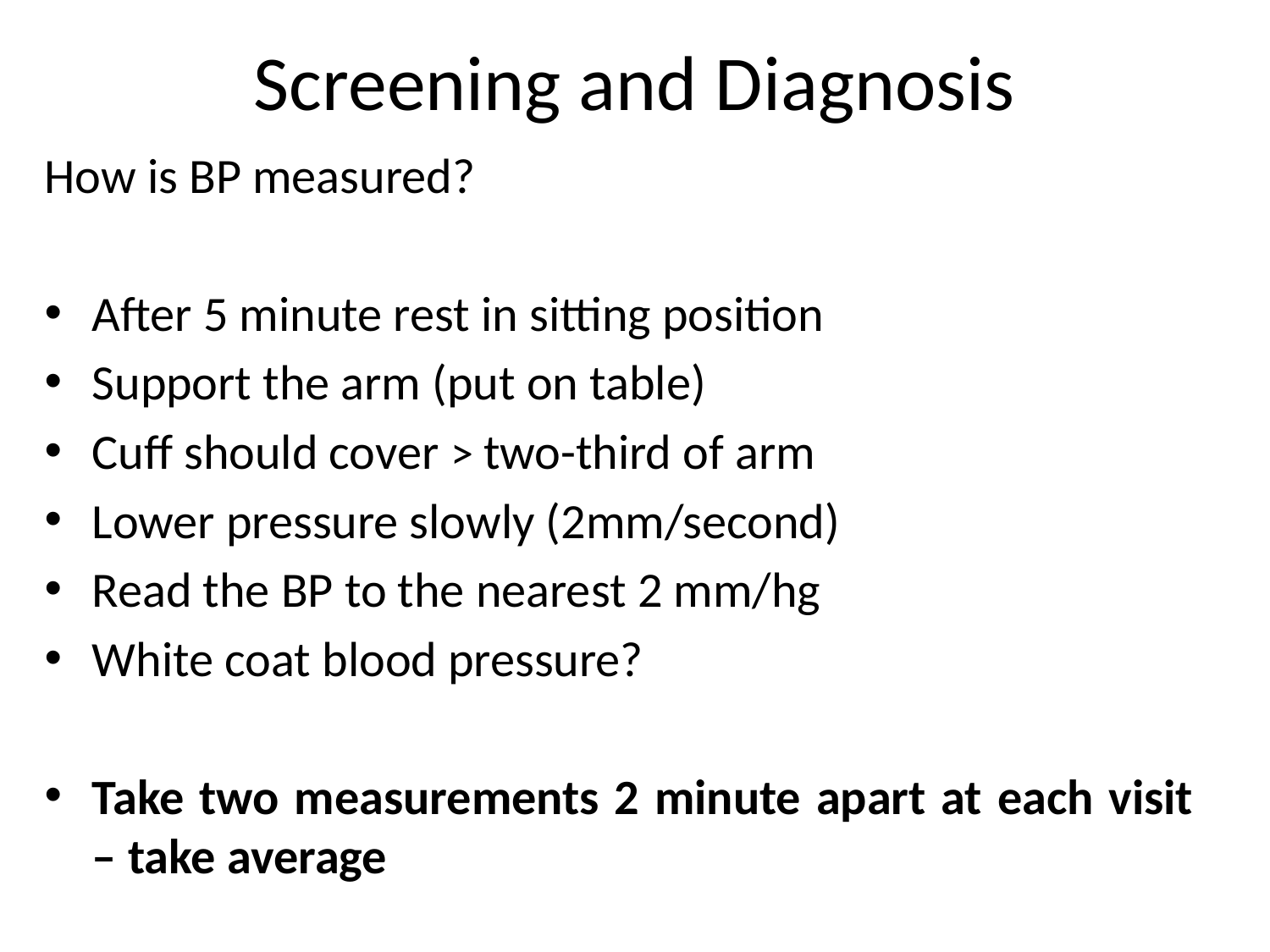

# Screening and Diagnosis
How is BP measured?

After 5 minute rest in sitting position
Support the arm (put on table)
Cuff should cover > two-third of arm
Lower pressure slowly (2mm/second)
Read the BP to the nearest 2 mm/hg
White coat blood pressure?

Take two measurements 2 minute apart at each visit – take average